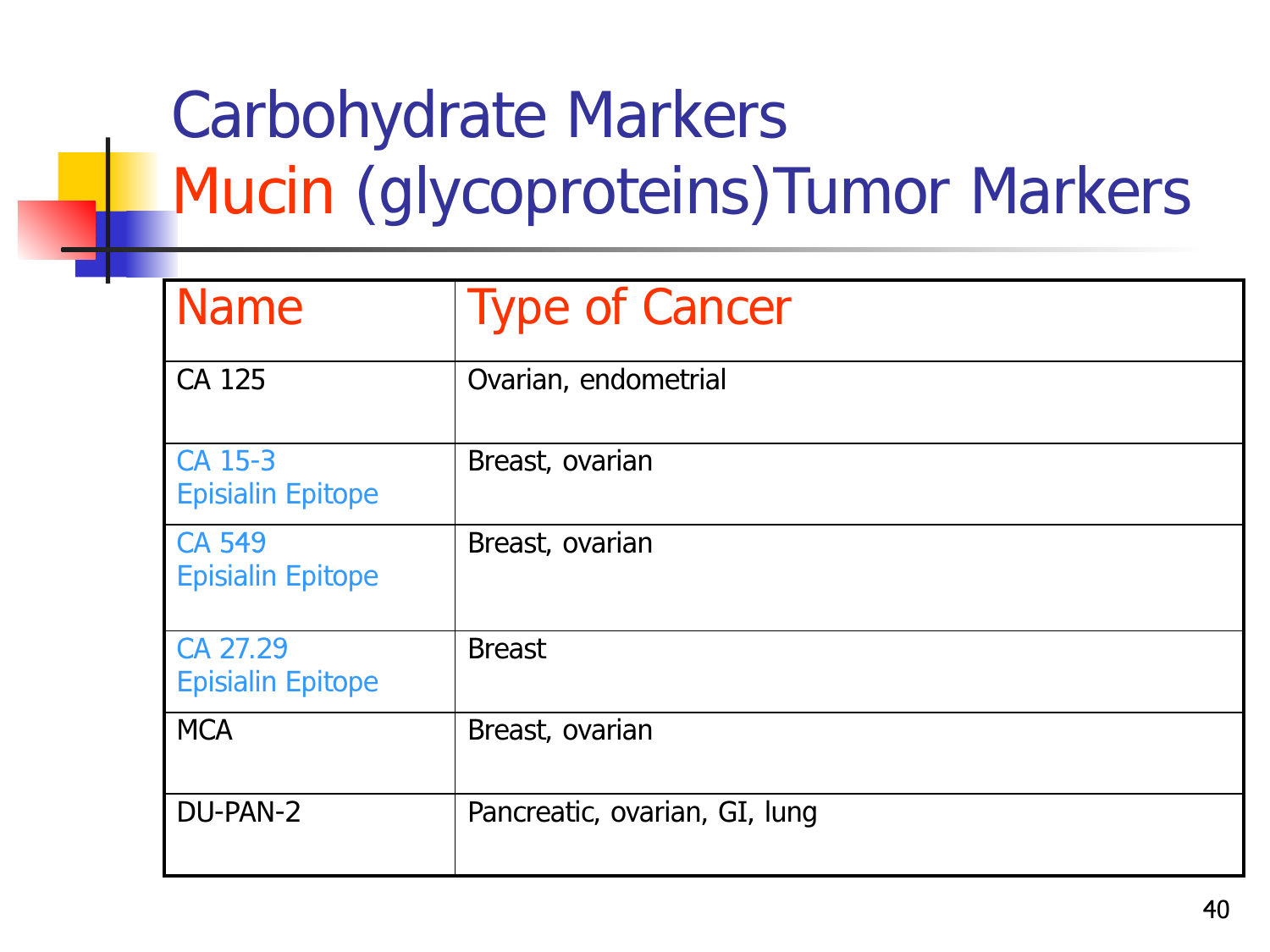

# Carbohydrate Markers Mucin (glycoproteins)Tumor Markers
| Name | Type of Cancer |
| --- | --- |
| CA 125 | Ovarian, endometrial |
| CA 15-3 Episialin Epitope | Breast, ovarian |
| CA 549 Episialin Epitope | Breast, ovarian |
| CA 27.29 Episialin Epitope | Breast |
| MCA | Breast, ovarian |
| DU-PAN-2 | Pancreatic, ovarian, GI, lung |
40